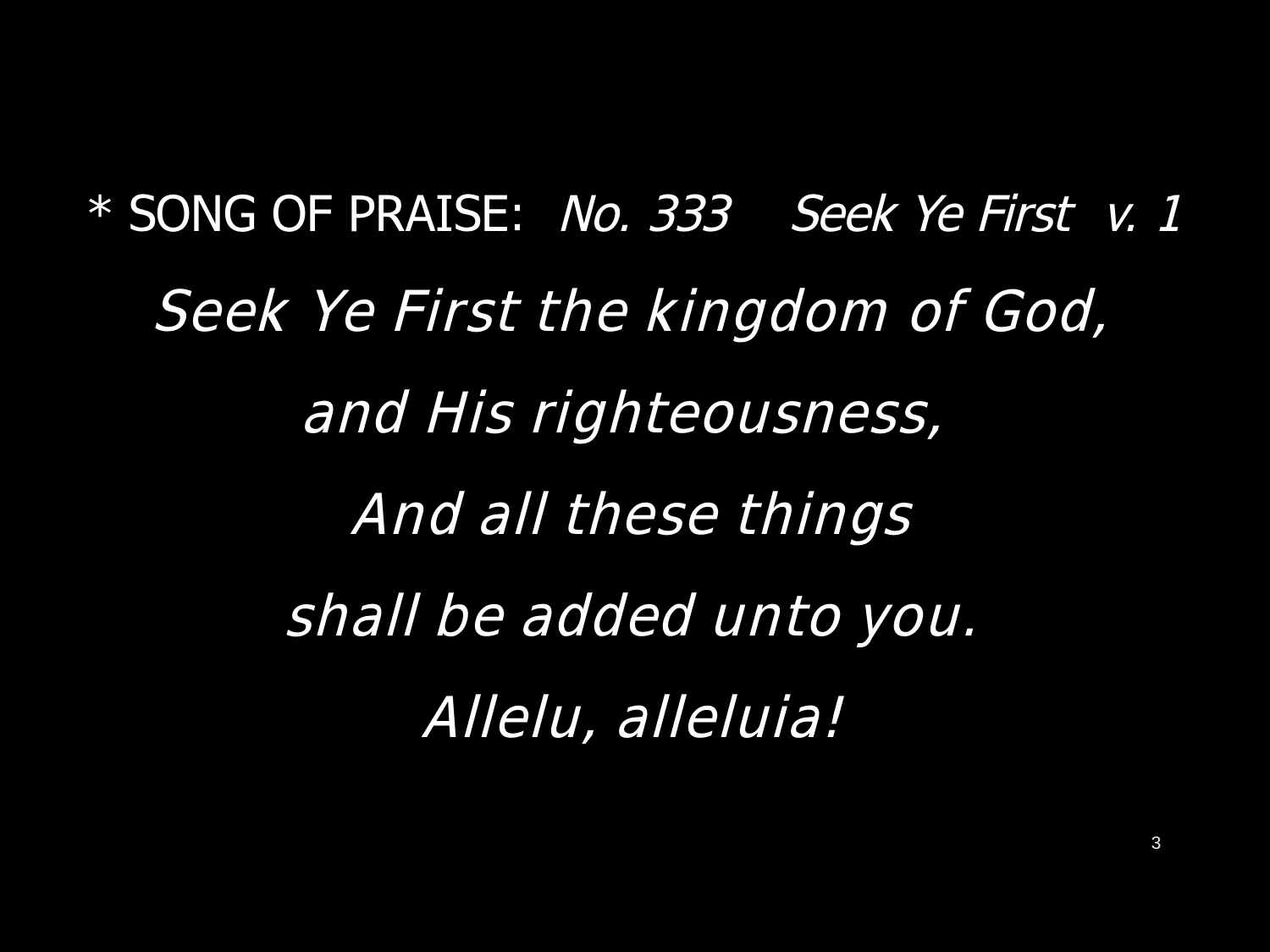

* SONG OF PRAISE:  No. 333    Seek Ye First	v. 1
Seek Ye First the kingdom of God,
and His righteousness,
And all these things
shall be added unto you.
Allelu, alleluia!
3